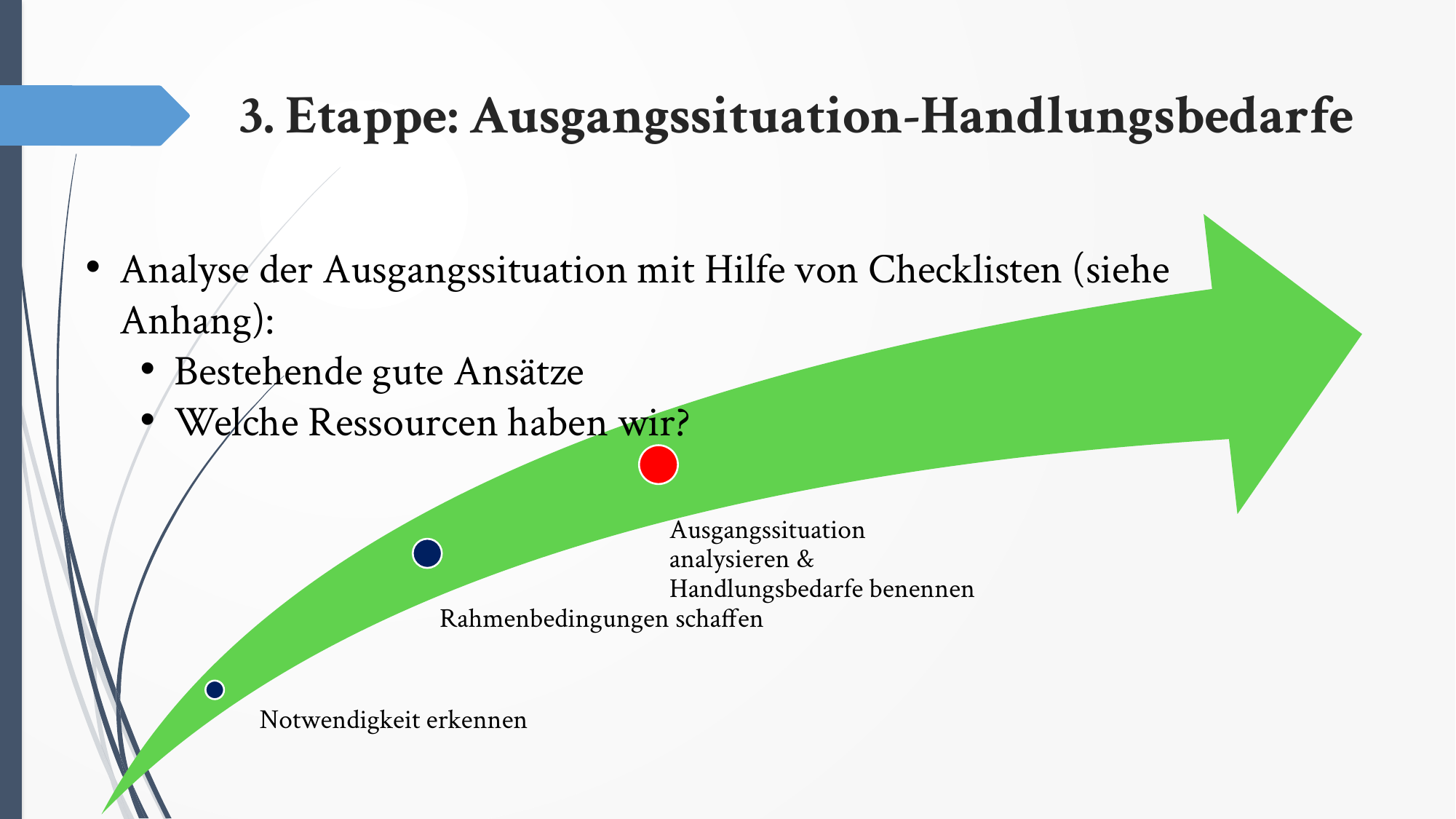

# 3. Etappe: Ausgangssituation-Handlungsbedarfe

Analyse der Ausgangssituation mit Hilfe von Checklisten (siehe Anhang):
Bestehende gute Ansätze
Welche Ressourcen haben wir?

Ausgangssituation analysieren & Handlungsbedarfe benennen

Rahmenbedingungen schaffen

Notwendigkeit erkennen